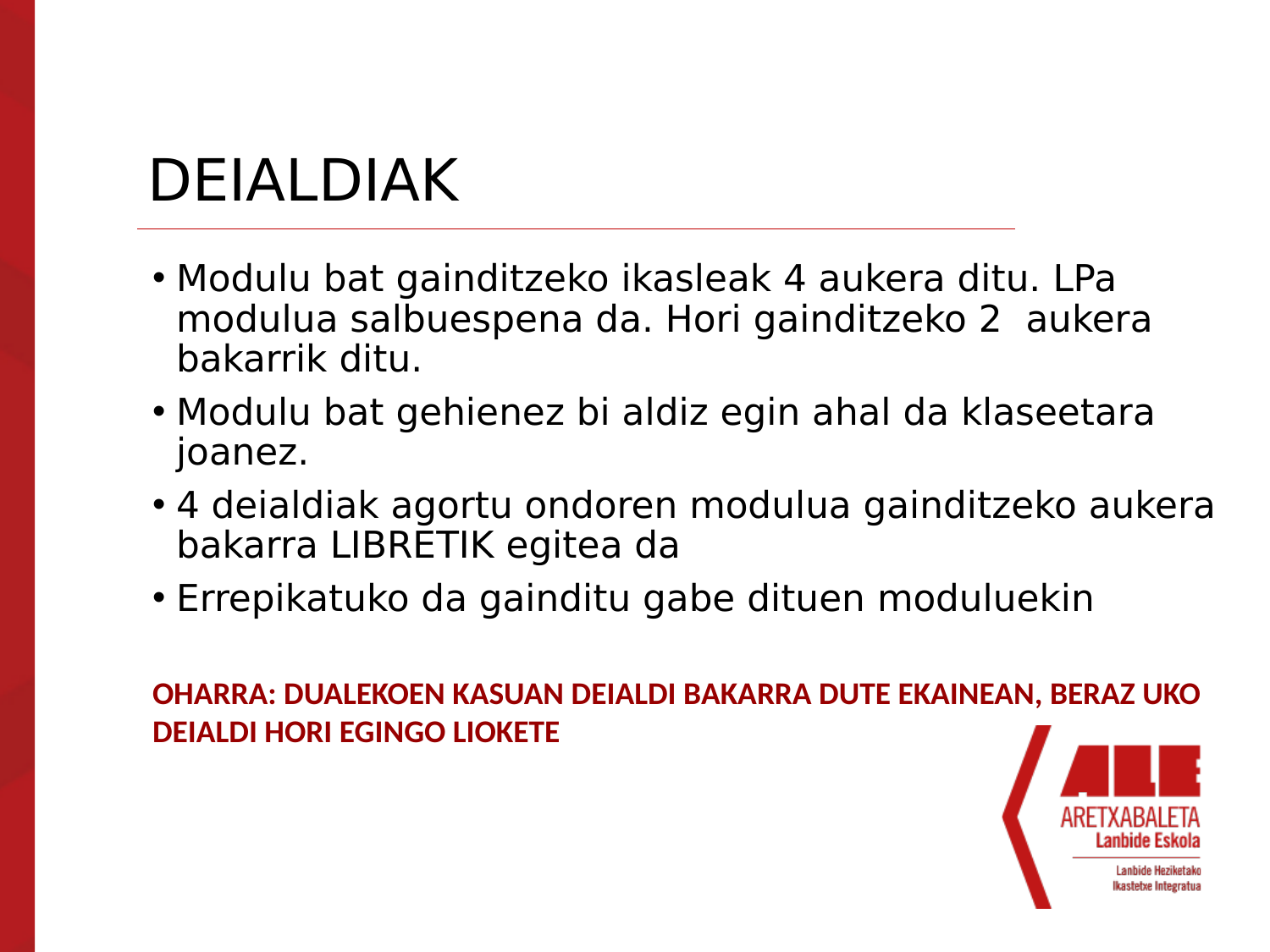

# DEIALDIAK
Modulu bat gainditzeko ikasleak 4 aukera ditu. LPa modulua salbuespena da. Hori gainditzeko 2  aukera bakarrik ditu.
Modulu bat gehienez bi aldiz egin ahal da klaseetara  joanez.
4 deialdiak agortu ondoren modulua gainditzeko aukera bakarra LIBRETIK egitea da
Errepikatuko da gainditu gabe dituen moduluekin

OHARRA: DUALEKOEN KASUAN DEIALDI BAKARRA DUTE EKAINEAN, BERAZ UKO DEIALDI HORI EGINGO LIOKETE